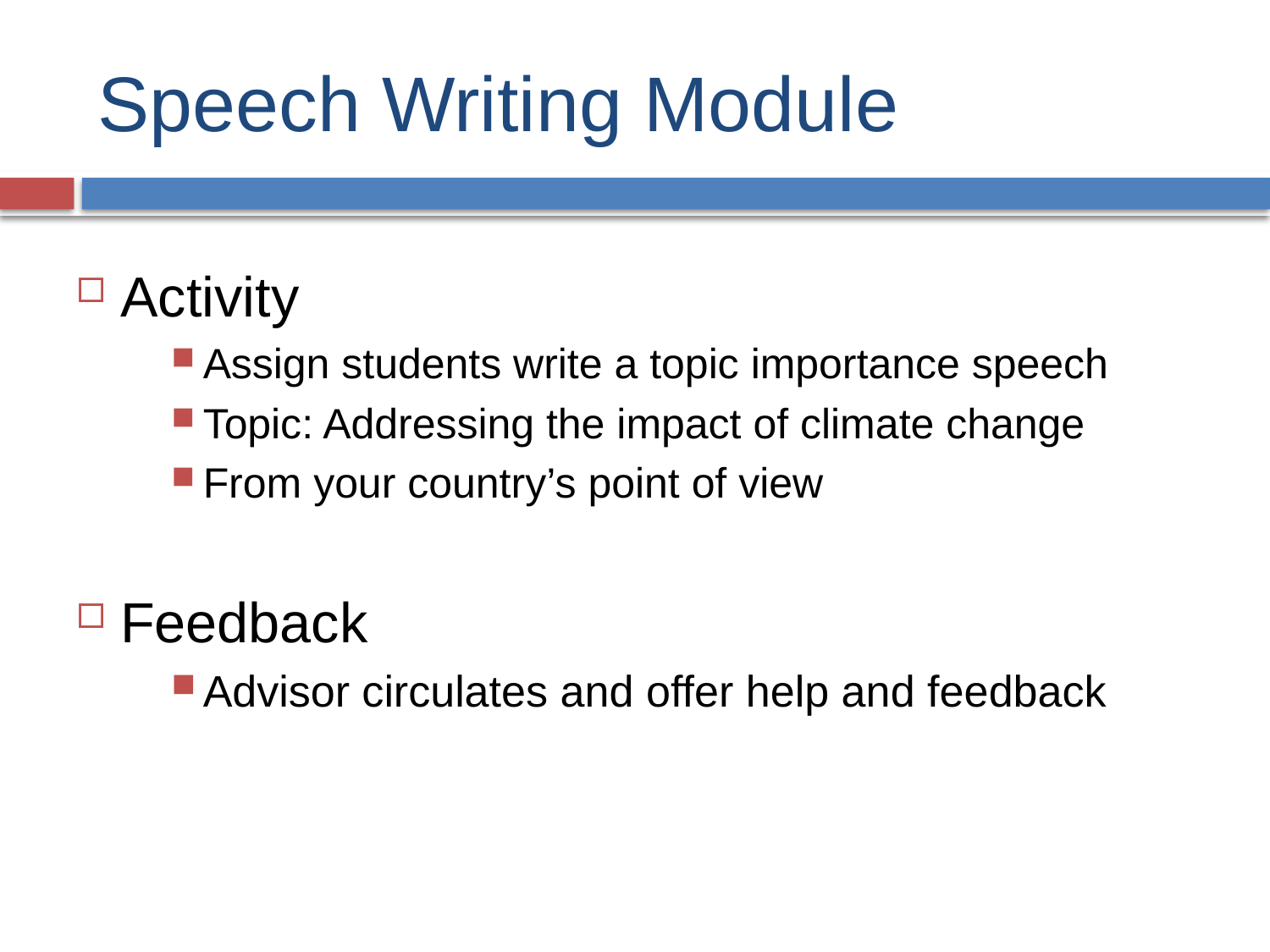

# Speech Writing Module
Activity
Assign students write a topic importance speech
Topic: Addressing the impact of climate change
From your country’s point of view

Feedback
Advisor circulates and offer help and feedback